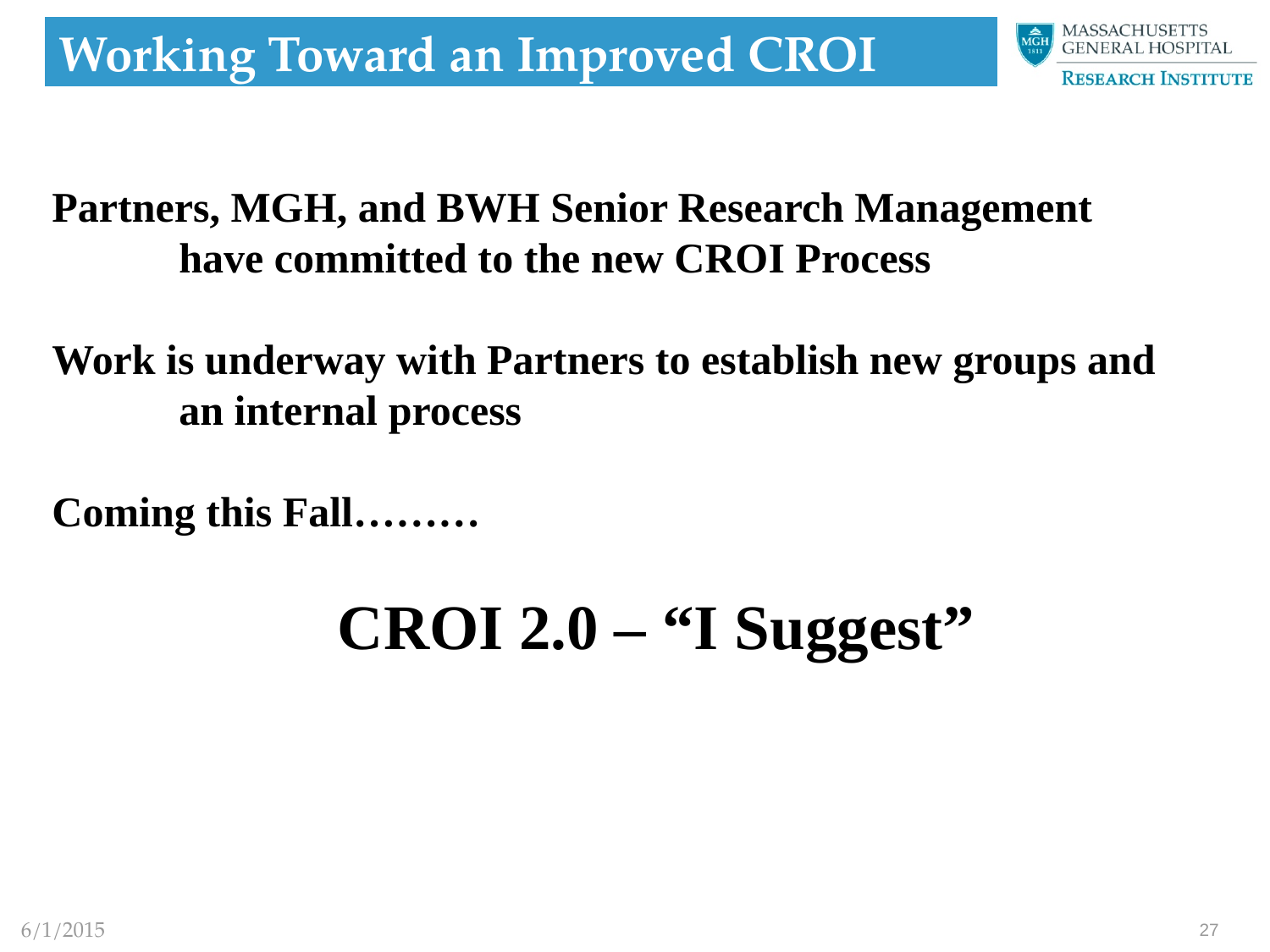

# Working Toward an Improved CROI
Partners, MGH, and BWH Senior Research Management
	have committed to the new CROI Process

Work is underway with Partners to establish new groups and
	an internal process

Coming this Fall………

		  CROI 2.0 – “I Suggest”